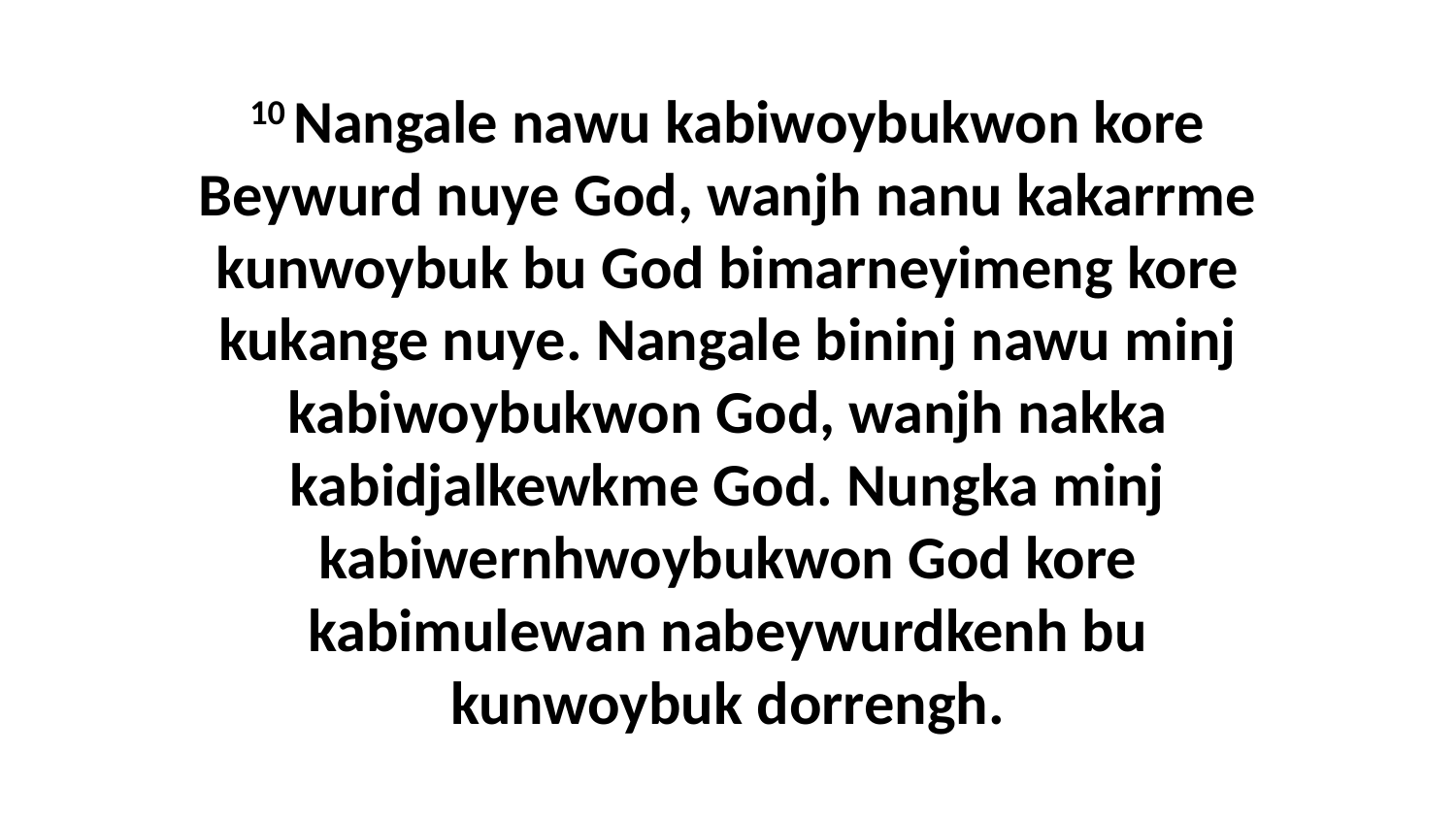

10 Nangale nawu kabiwoybukwon kore Beywurd nuye God, wanjh nanu kakarrme kunwoybuk bu God bimarneyimeng kore kukange nuye. Nangale bininj nawu minj kabiwoybukwon God, wanjh nakka kabidjalkewkme God. Nungka minj kabiwernhwoybukwon God kore kabimulewan nabeywurdkenh bu kunwoybuk dorrengh.